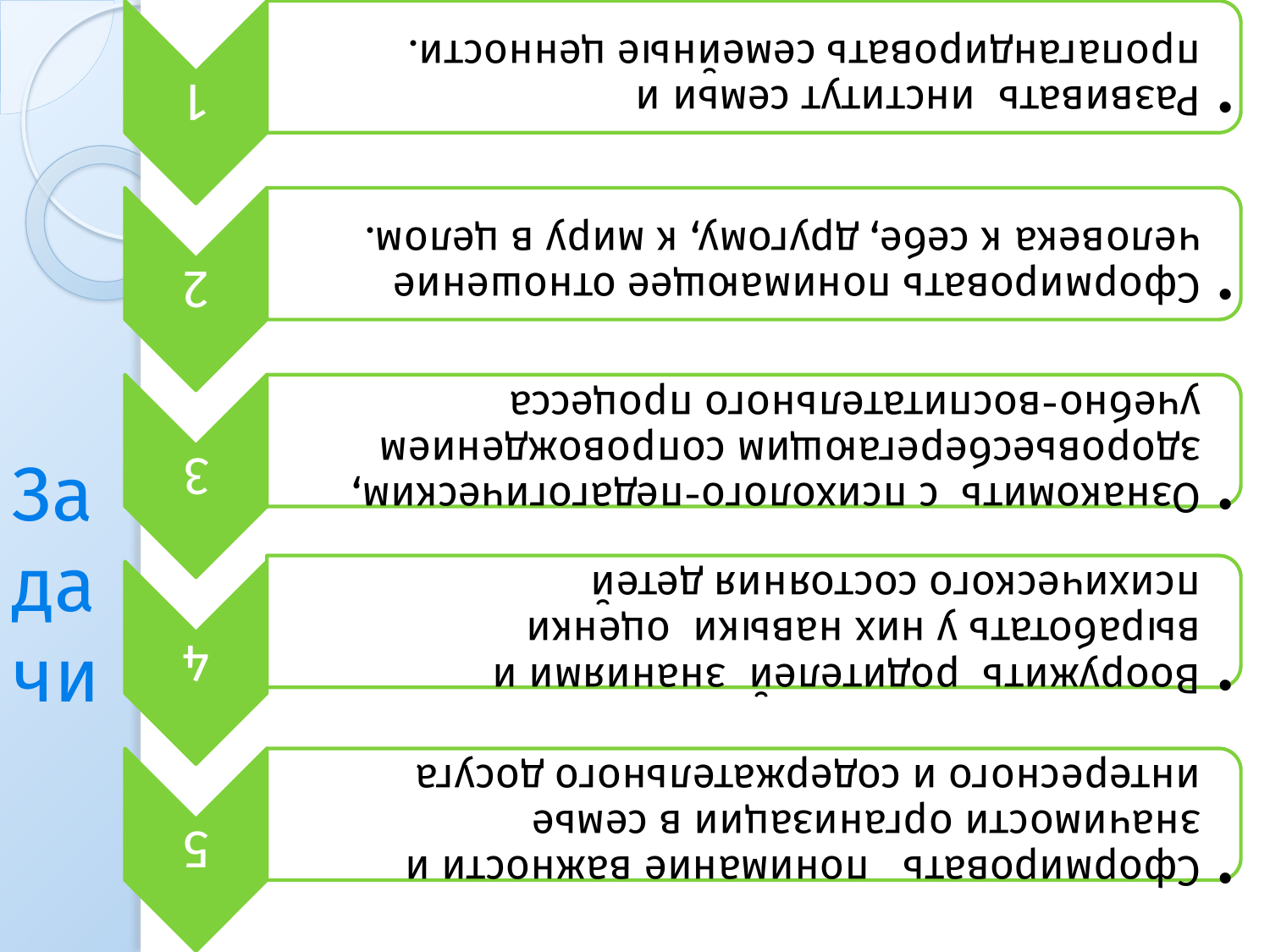

1
Развивать  институт семьи и пропагандировать семейные ценности.
2
Сформировать понимающее отношение человека к себе, другому, к миру в целом.
3
Ознакомить  с психолого-педагогическим,  здоровьесберегающим сопровождением учебно-воспитательного процесса
4
Вооружить  родителей  знаниями и выработать у них навыки  оценки психического состояния детей
5
Сформировать   понимание важности и значимости организации в семье интересного и содержательного досуга
# Задачи